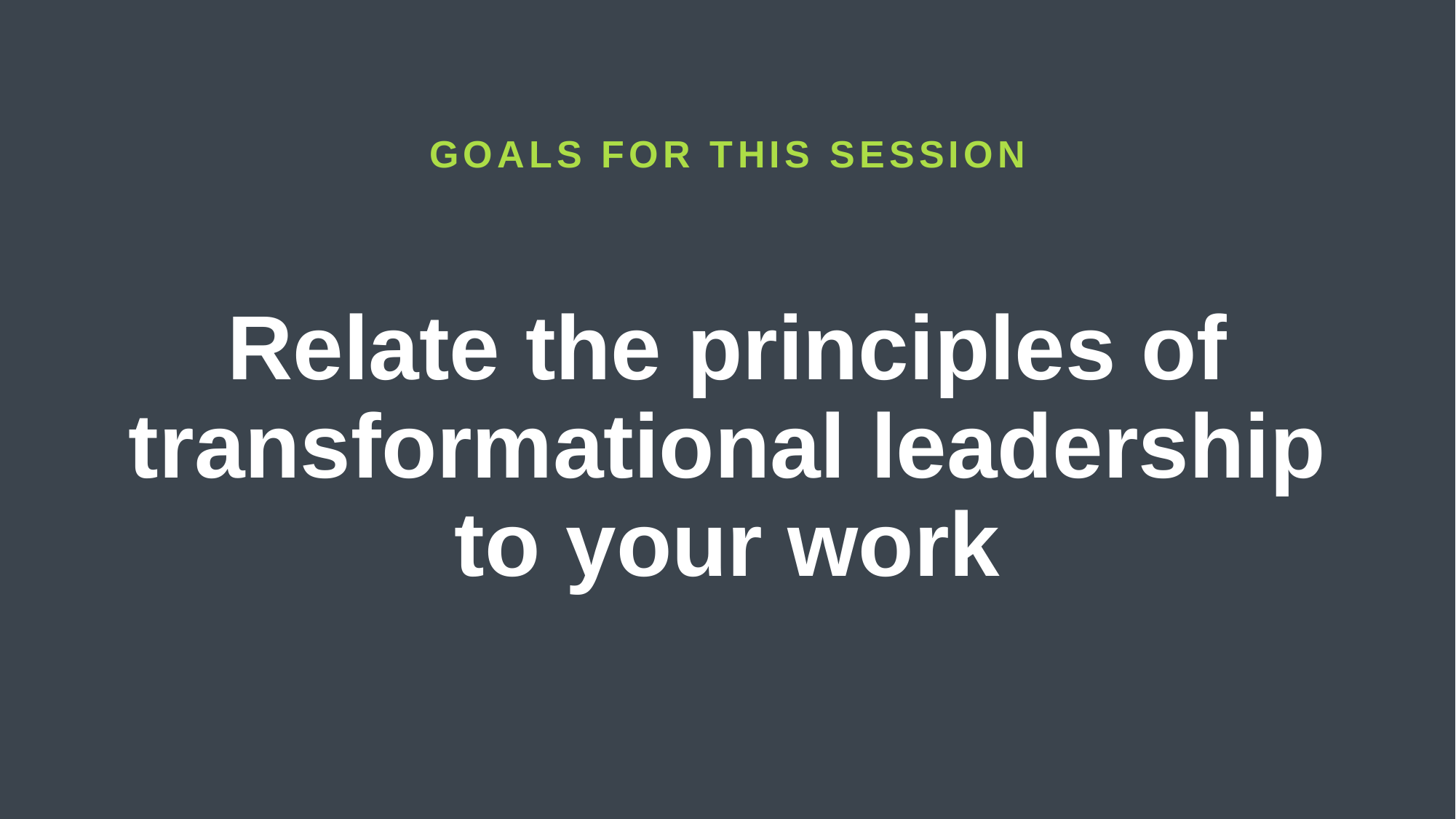

GOALS FOR THIS SESSION
Relate the principles of transformational leadership to your work